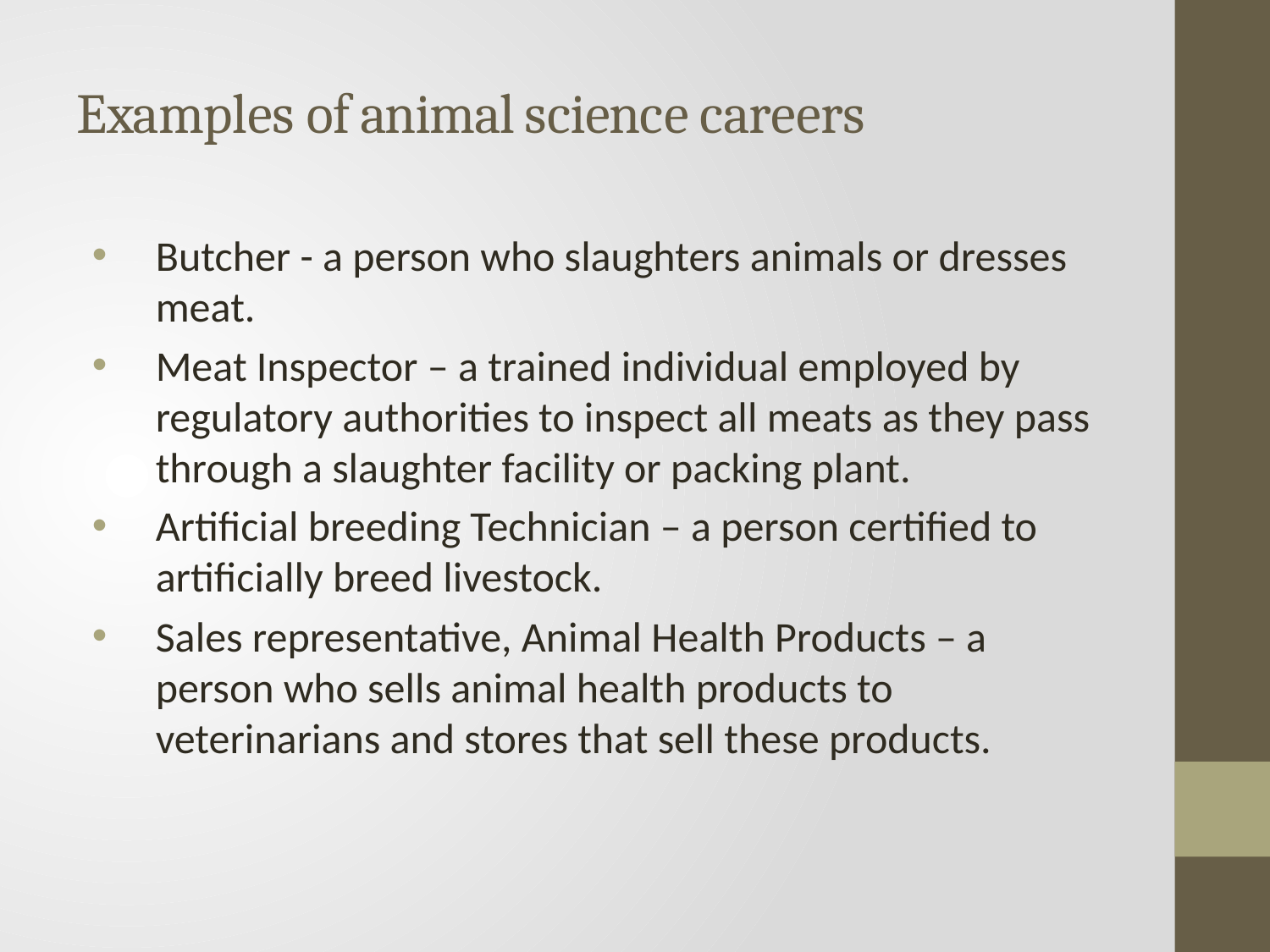

# Examples of animal science careers
Butcher - a person who slaughters animals or dresses meat.
Meat Inspector – a trained individual employed by regulatory authorities to inspect all meats as they pass through a slaughter facility or packing plant.
Artificial breeding Technician – a person certified to artificially breed livestock.
Sales representative, Animal Health Products – a person who sells animal health products to veterinarians and stores that sell these products.